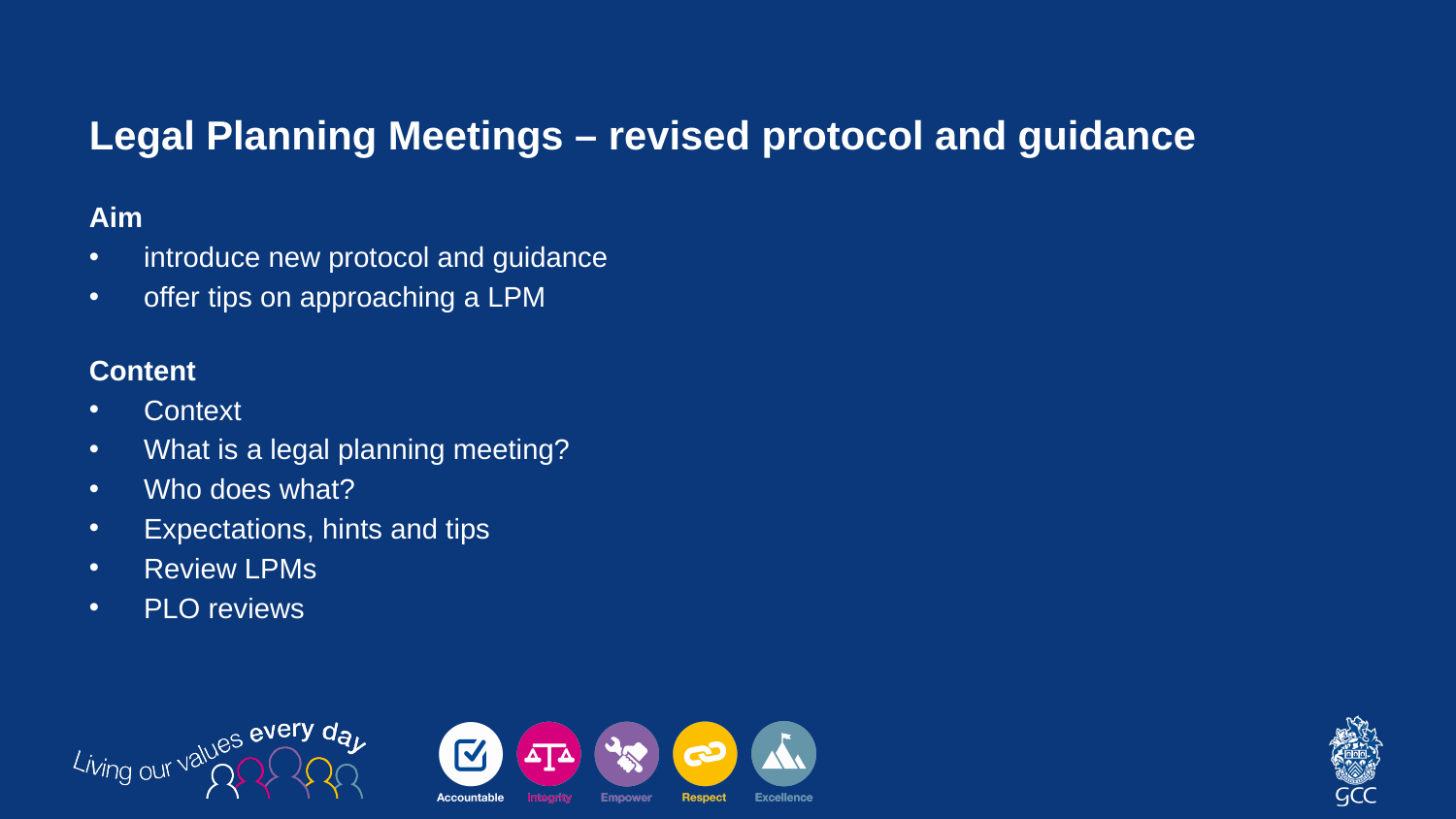

# Legal Planning Meetings – revised protocol and guidance
Aim
introduce new protocol and guidance
offer tips on approaching a LPM
Content
Context
What is a legal planning meeting?
Who does what?
Expectations, hints and tips
Review LPMs
PLO reviews